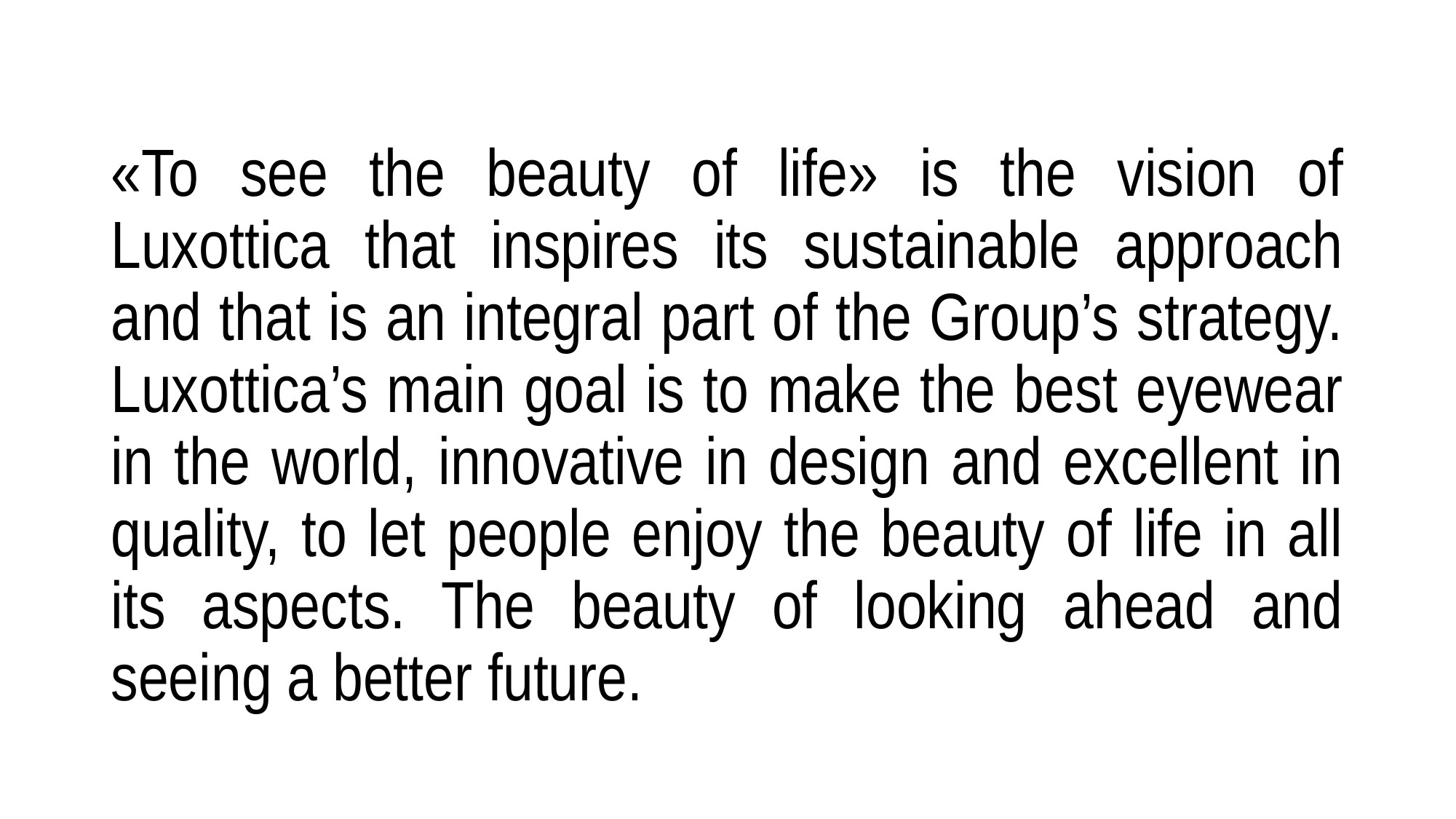

# «To see the beauty of life» is the vision of Luxottica that inspires its sustainable approach and that is an integral part of the Group’s strategy. Luxottica’s main goal is to make the best eyewear in the world, innovative in design and excellent in quality, to let people enjoy the beauty of life in all its aspects. The beauty of looking ahead and seeing a better future.